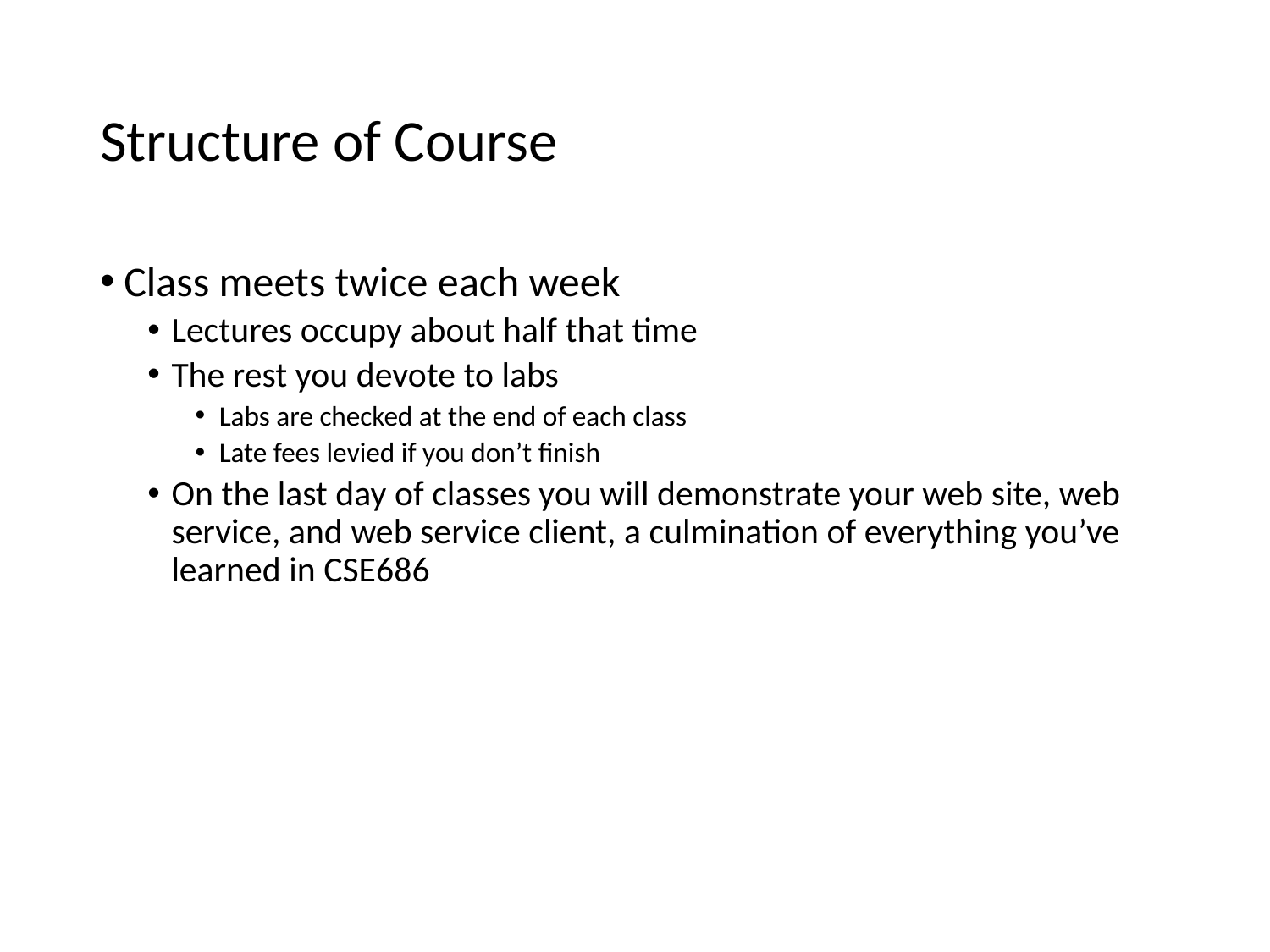

# Structure of Course
Class meets twice each week
Lectures occupy about half that time
The rest you devote to labs
Labs are checked at the end of each class
Late fees levied if you don’t finish
On the last day of classes you will demonstrate your web site, web service, and web service client, a culmination of everything you’ve learned in CSE686